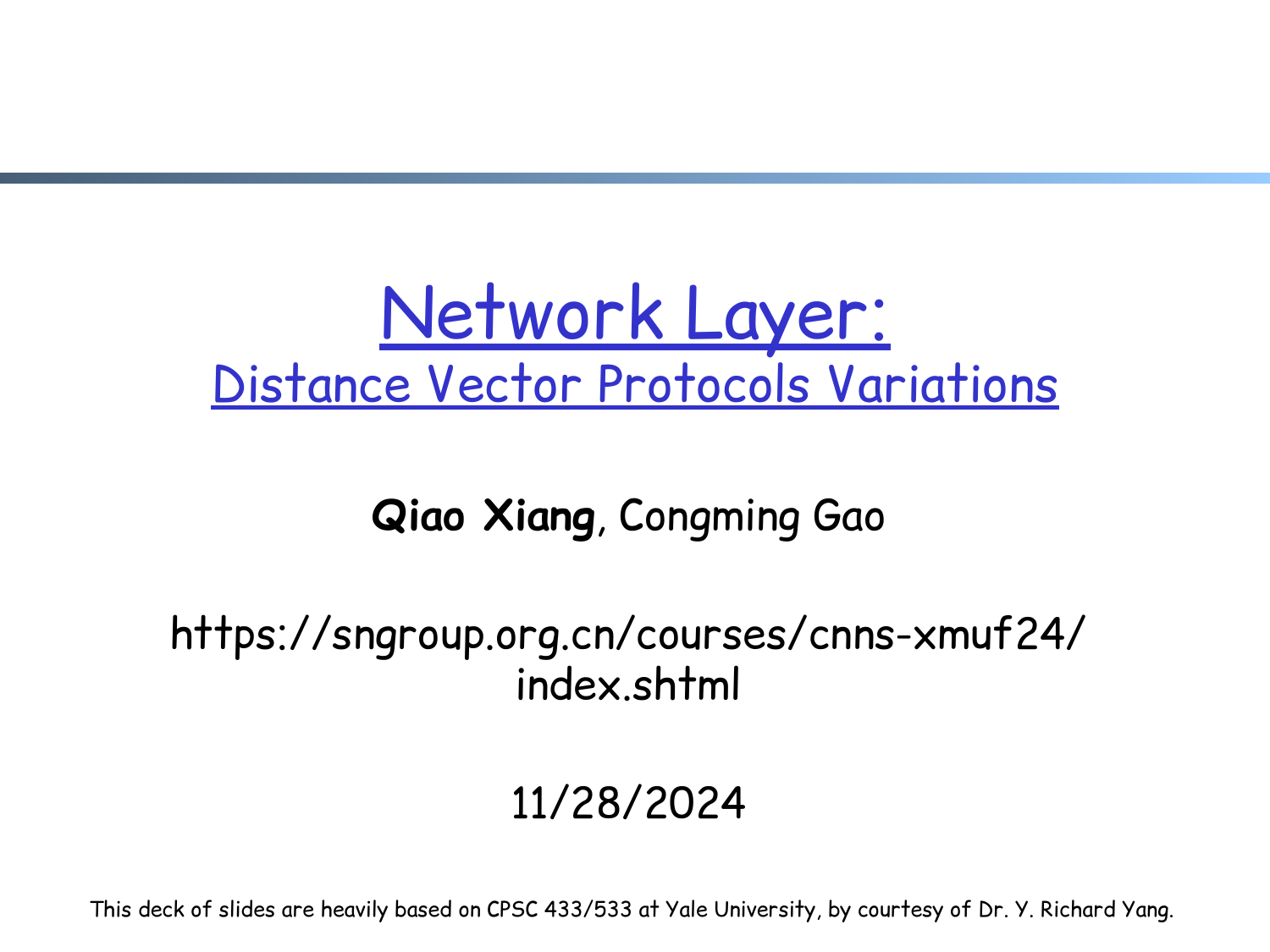

# Network Layer: Distance Vector Protocols Variations
Qiao Xiang, Congming Gao

https://sngroup.org.cn/courses/cnns-xmuf24/index.shtml

11/28/2024
This deck of slides are heavily based on CPSC 433/533 at Yale University, by courtesy of Dr. Y. Richard Yang.